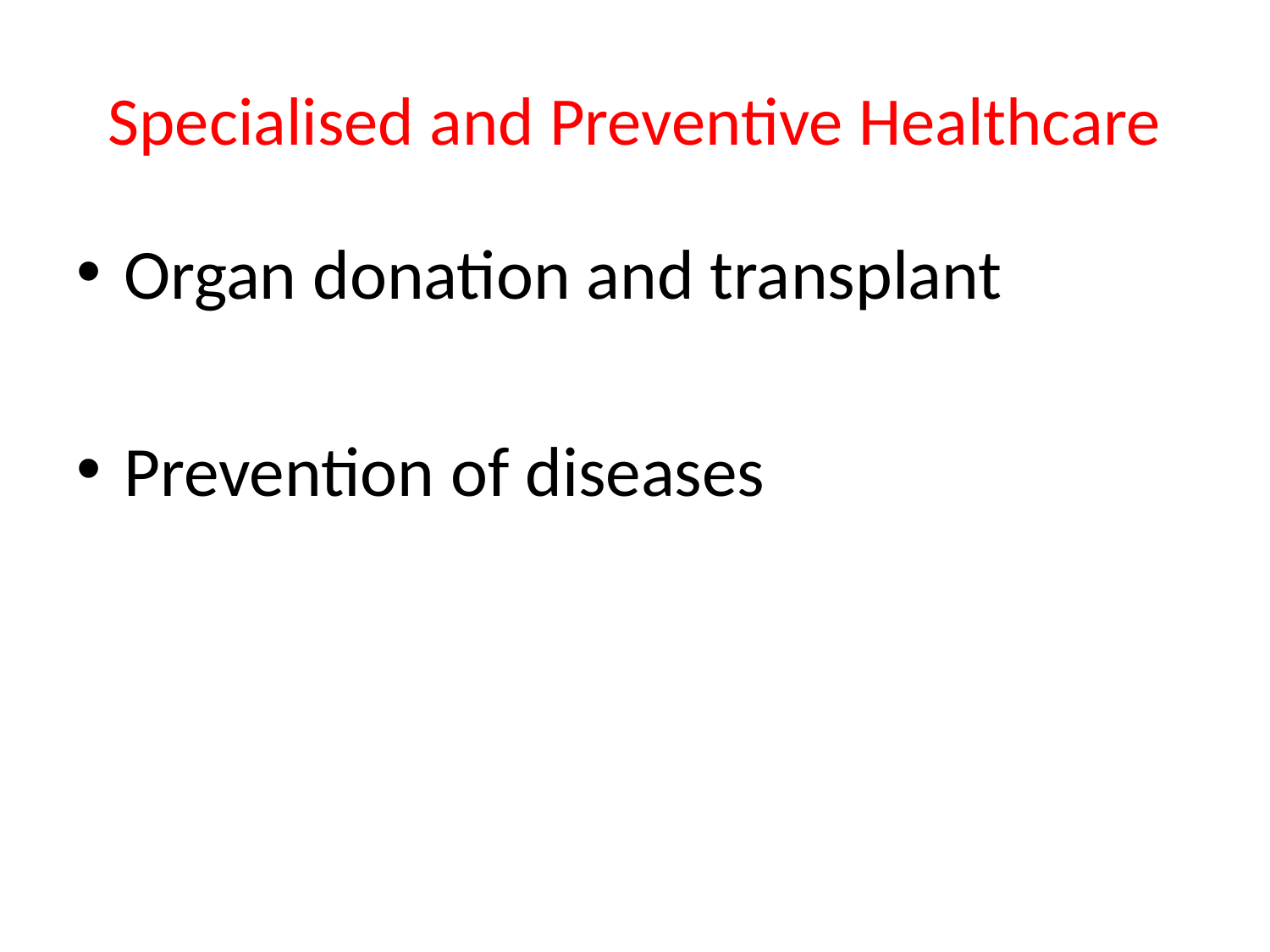

# Specialised and Preventive Healthcare
Organ donation and transplant

Prevention of diseases